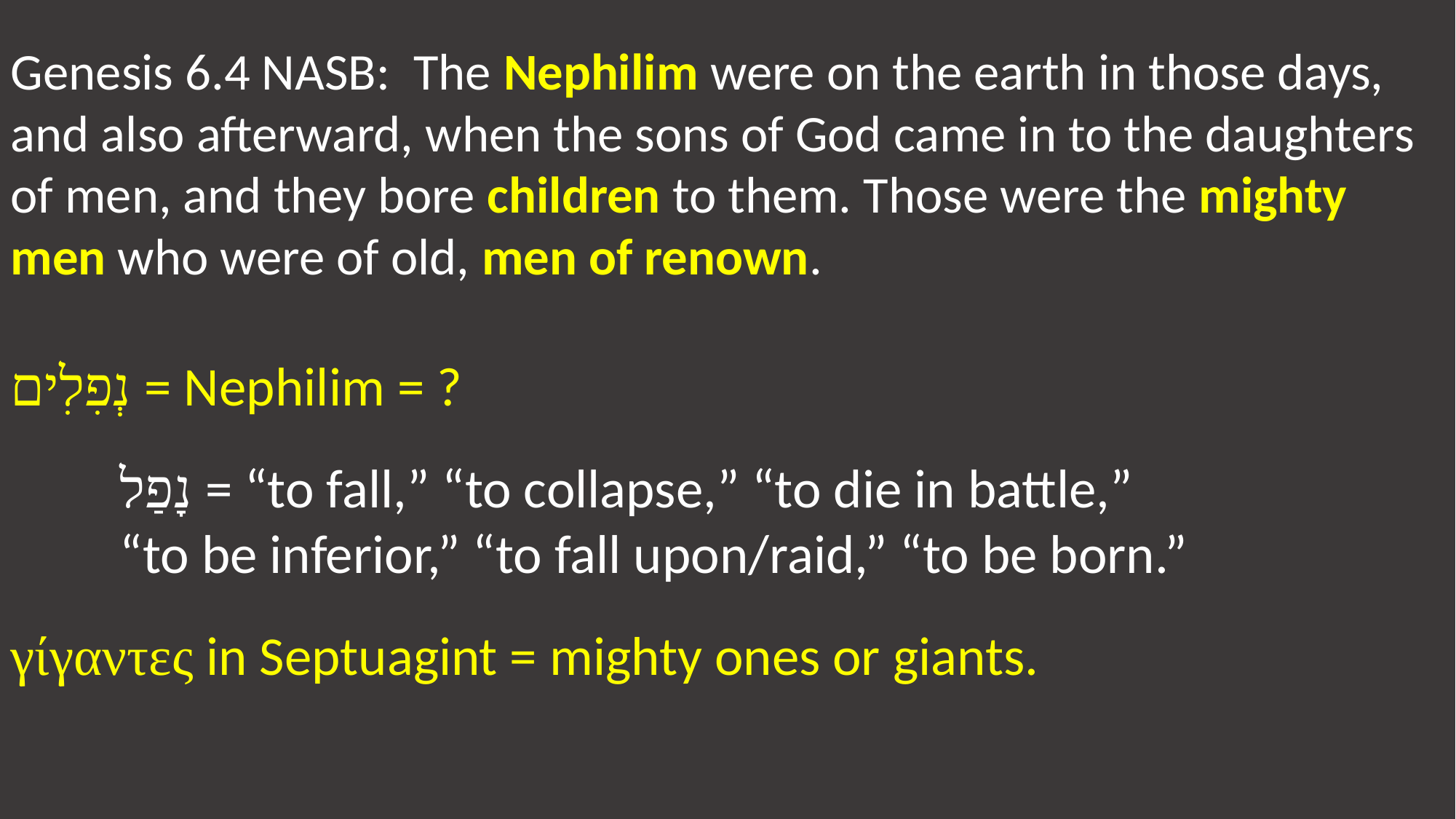

Genesis 6.4 NASB:  The Nephilim were on the earth in those days, and also afterward, when the sons of God came in to the daughters of men, and they bore children to them. Those were the mighty men who were of old, men of renown.

נְפִלִים = Nephilim = ?

	נָפַל = “to fall,” “to collapse,” “to die in battle,”
	“to be inferior,” “to fall upon/raid,” “to be born.”

γίγαντες in Septuagint = mighty ones or giants.